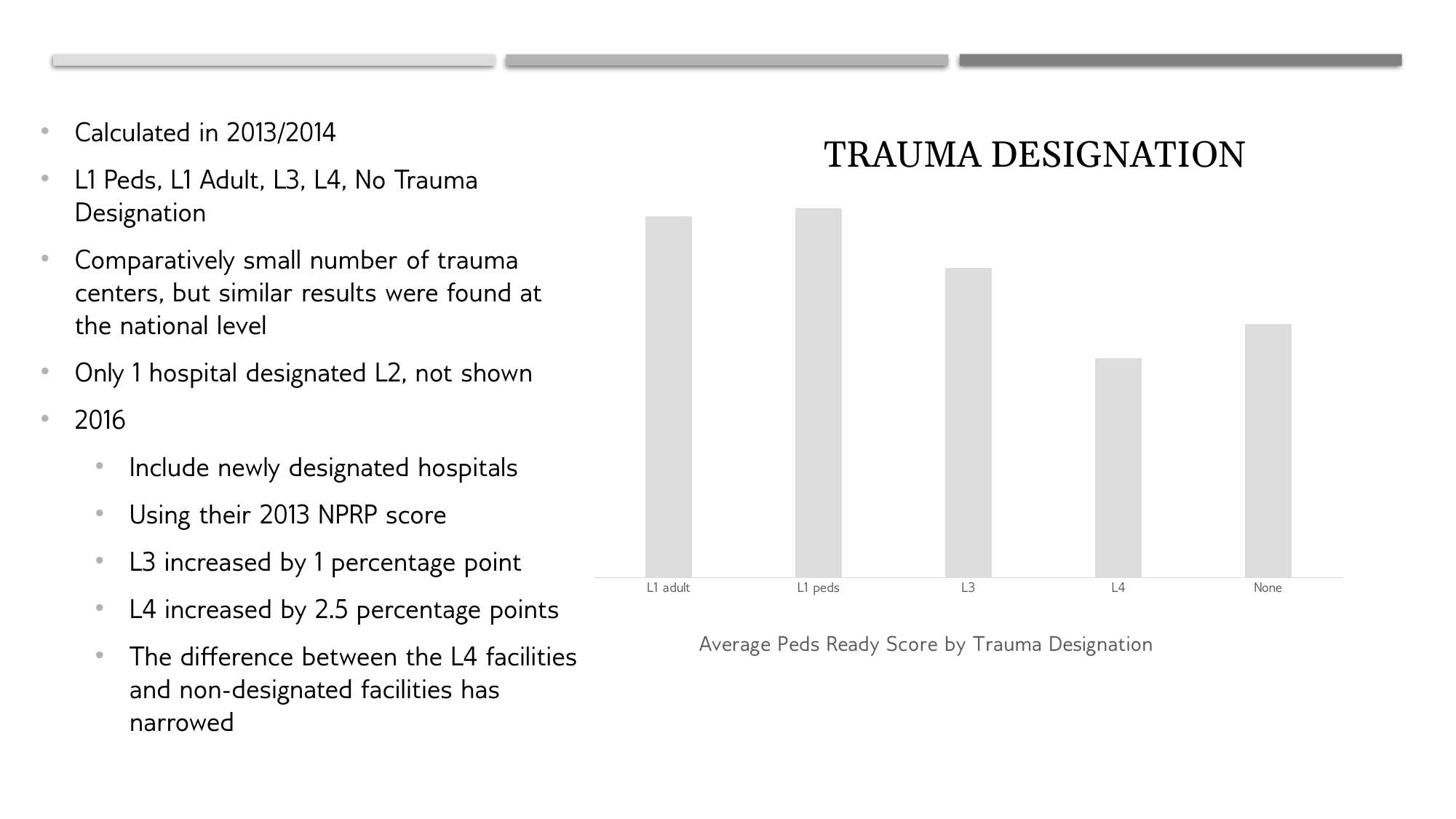

# Trauma Designation
Calculated in 2013/2014
L1 Peds, L1 Adult, L3, L4, No Trauma Designation
Comparatively small number of trauma centers, but similar results were found at the national level
Only 1 hospital designated L2, not shown
2016
Include newly designated hospitals
Using their 2013 NPRP score
L3 increased by 1 percentage point
L4 increased by 2.5 percentage points
The difference between the L4 facilities and non-designated facilities has narrowed

### Chart: Average Peds Ready Score by Trauma Designation

| Category | Total |
|---|---|
| L1 adult | 92.62400000000005 |
| L1 peds | 94.5955000000001 |
| L3 | 79.33000000000003 |
| L4 | 56.29425 |
| None | 65.06307608695656 |